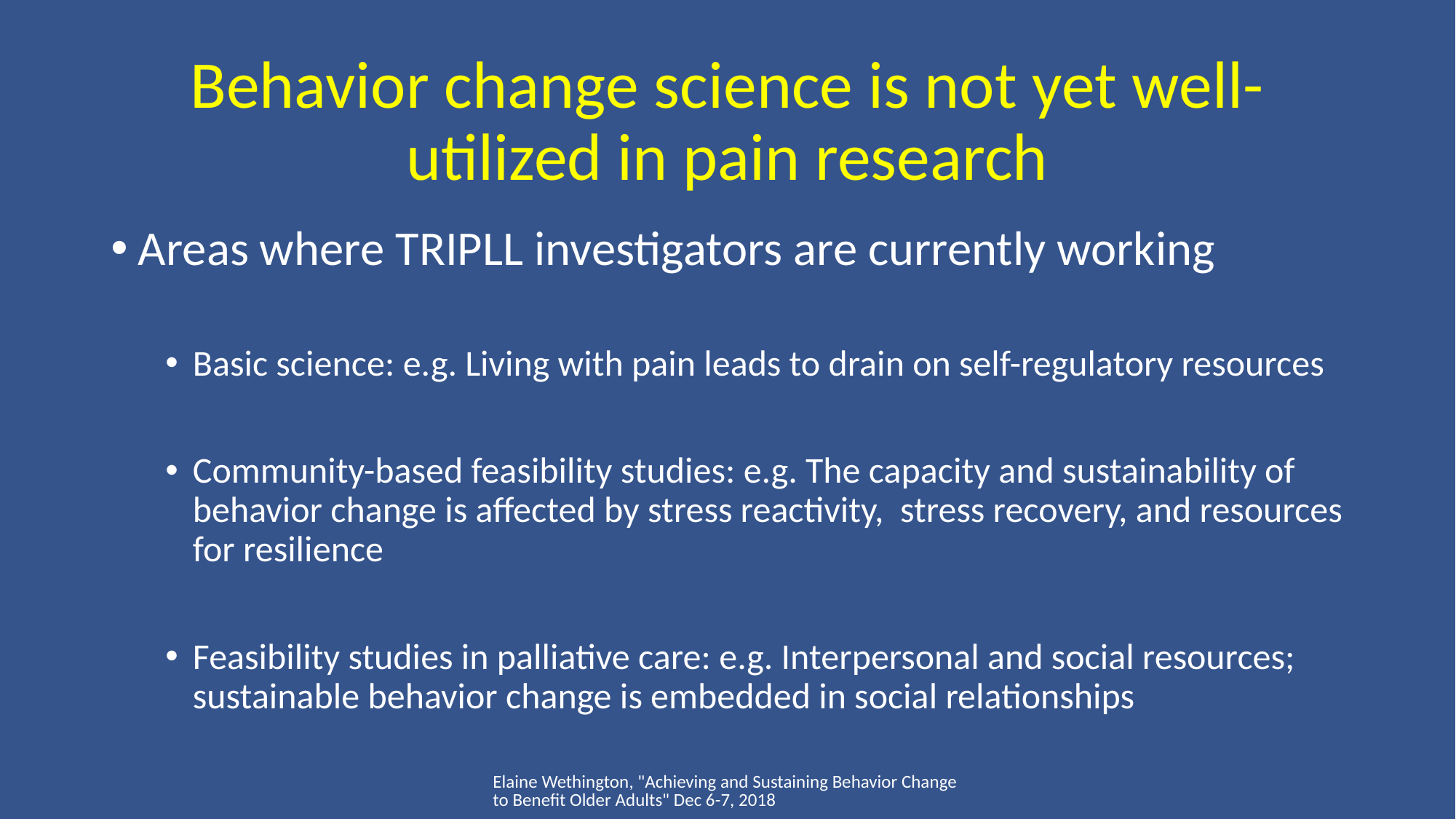

# Behavior change science is not yet well-utilized in pain research
Areas where TRIPLL investigators are currently working

Basic science: e.g. Living with pain leads to drain on self-regulatory resources

Community-based feasibility studies: e.g. The capacity and sustainability of behavior change is affected by stress reactivity,  stress recovery, and resources for resilience

Feasibility studies in palliative care: e.g. Interpersonal and social resources; sustainable behavior change is embedded in social relationships
Elaine Wethington, "Achieving and Sustaining Behavior Change to Benefit Older Adults" Dec 6-7, 2018